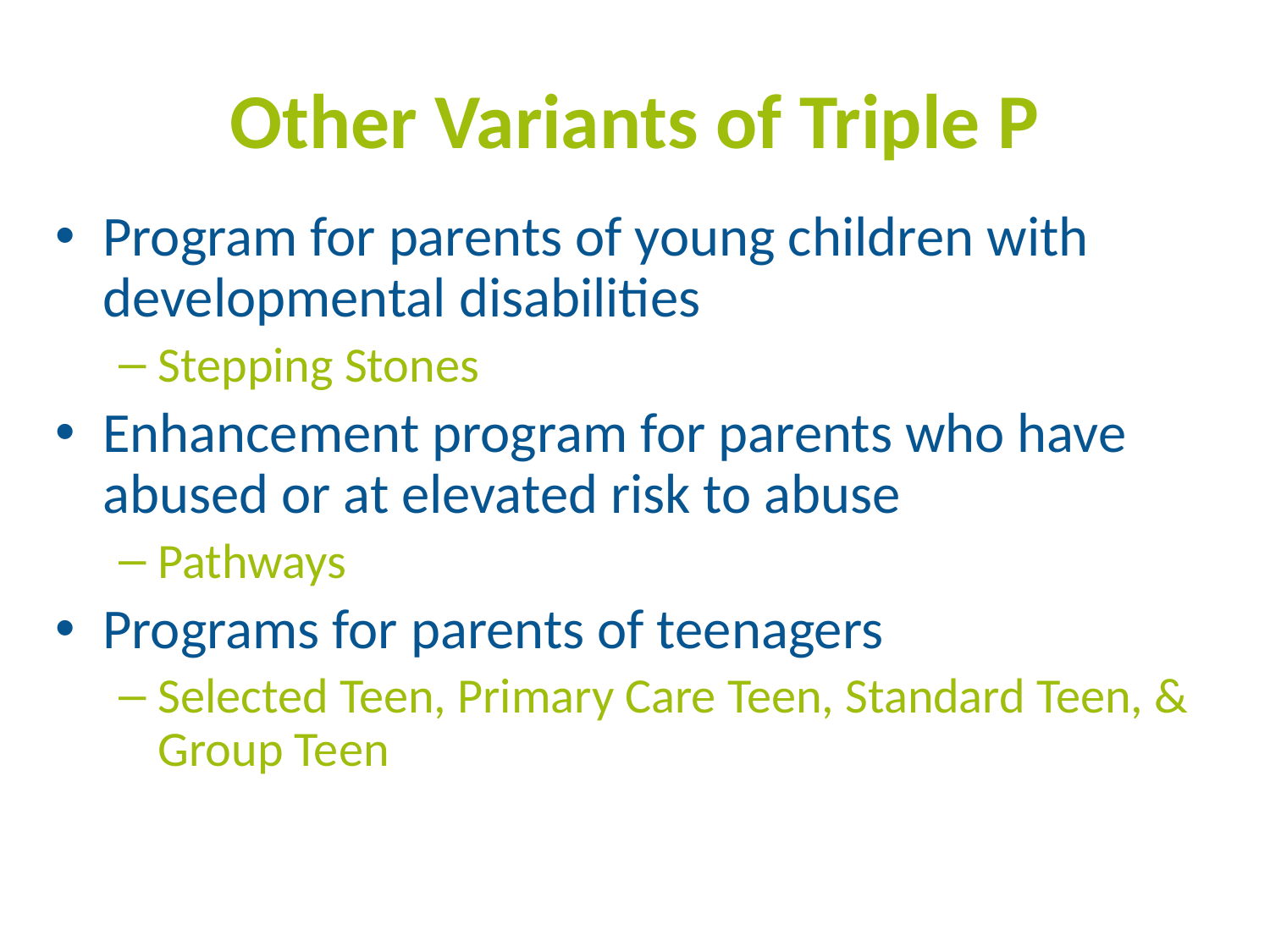

# Other Variants of Triple P
Program for parents of young children with developmental disabilities
Stepping Stones
Enhancement program for parents who have abused or at elevated risk to abuse
Pathways
Programs for parents of teenagers
Selected Teen, Primary Care Teen, Standard Teen, & Group Teen